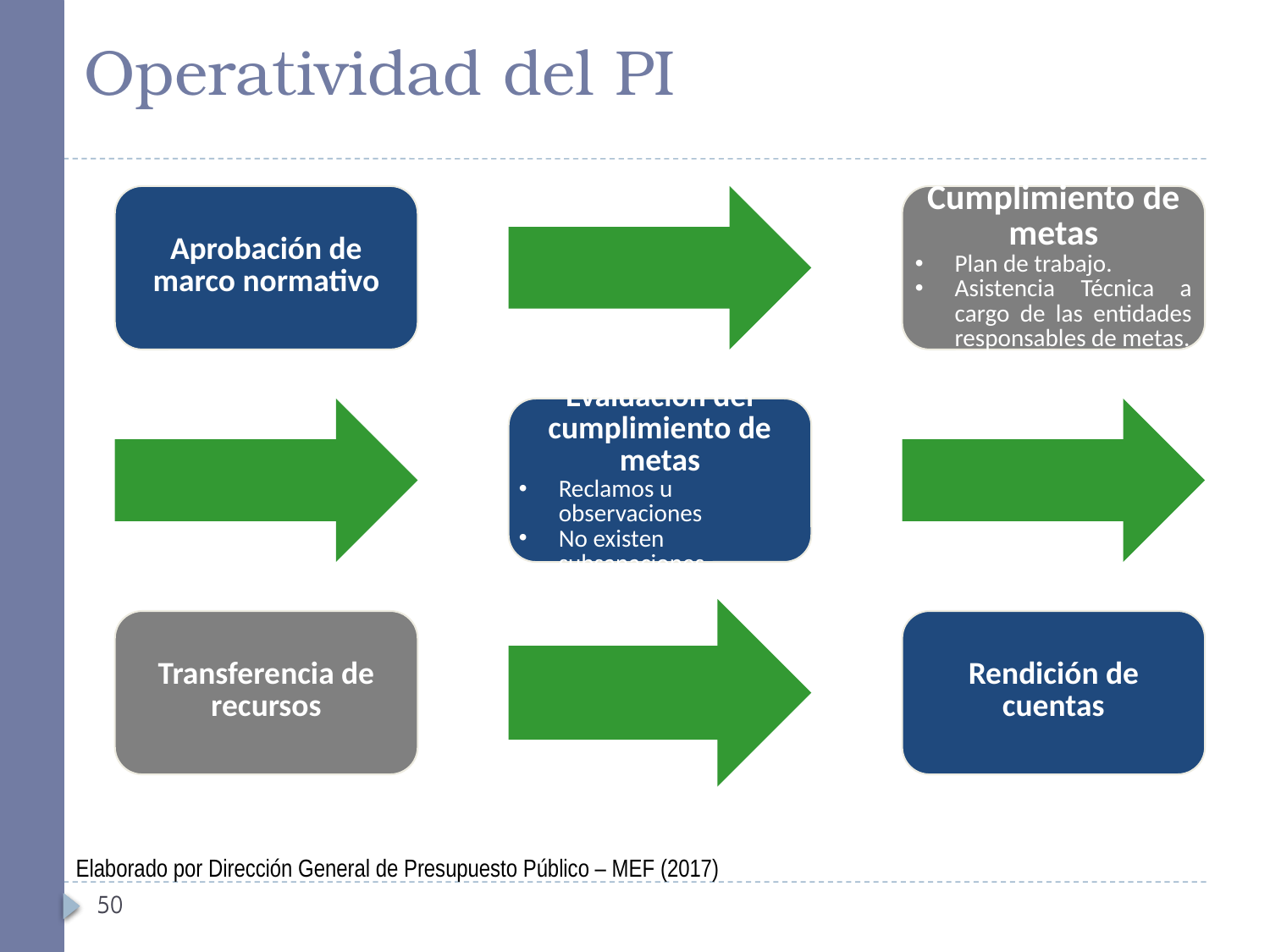

# Operatividad del PI
Aprobación de marco normativo
Cumplimiento de metas
Plan de trabajo.
Evaluación del cumplimiento de metas
Reclamos u observaciones
Transferencia de recursos
Asistencia Técnica a cargo de las entidades responsables de metas.
Rendición de cuentas
No existen subsanaciones.
Elaborado por Dirección General de Presupuesto Público – MEF (2017)
50